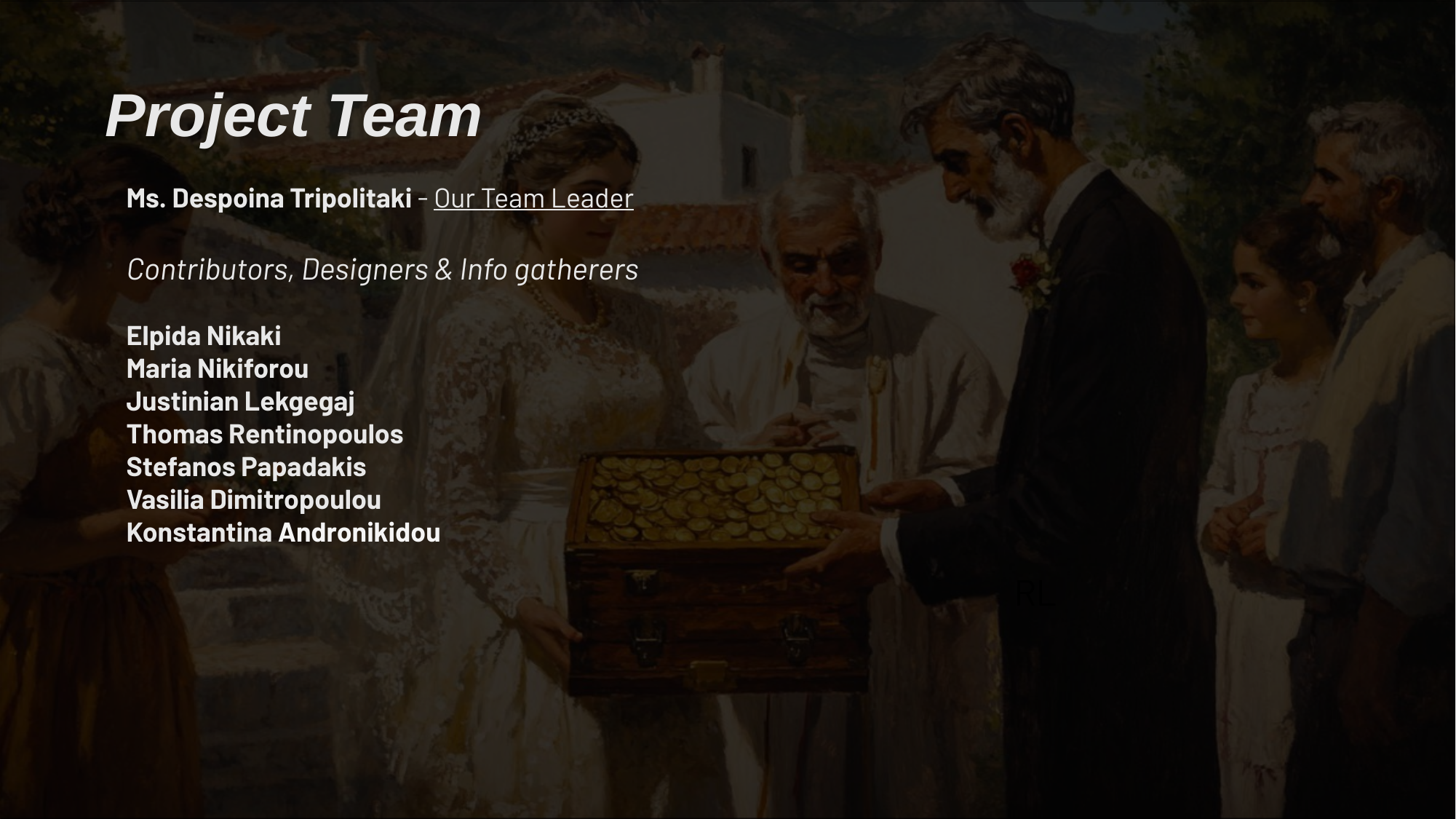

Project Team

#

Ms. Despoina Tripolitaki - Our Team Leader

Contributors, Designers & Info gatherers

Elpida Nikaki
Maria Nikiforou
Justinian Lekgegaj
Thomas Rentinopoulos
Stefanos Papadakis
Vasilia Dimitropoulou
Konstantina Andronikidou

ΗΙΓΓΓΙΘΚΙΘΠ

RL
ThePhoto by PhotoAuthor is licensed under CCYYSA.